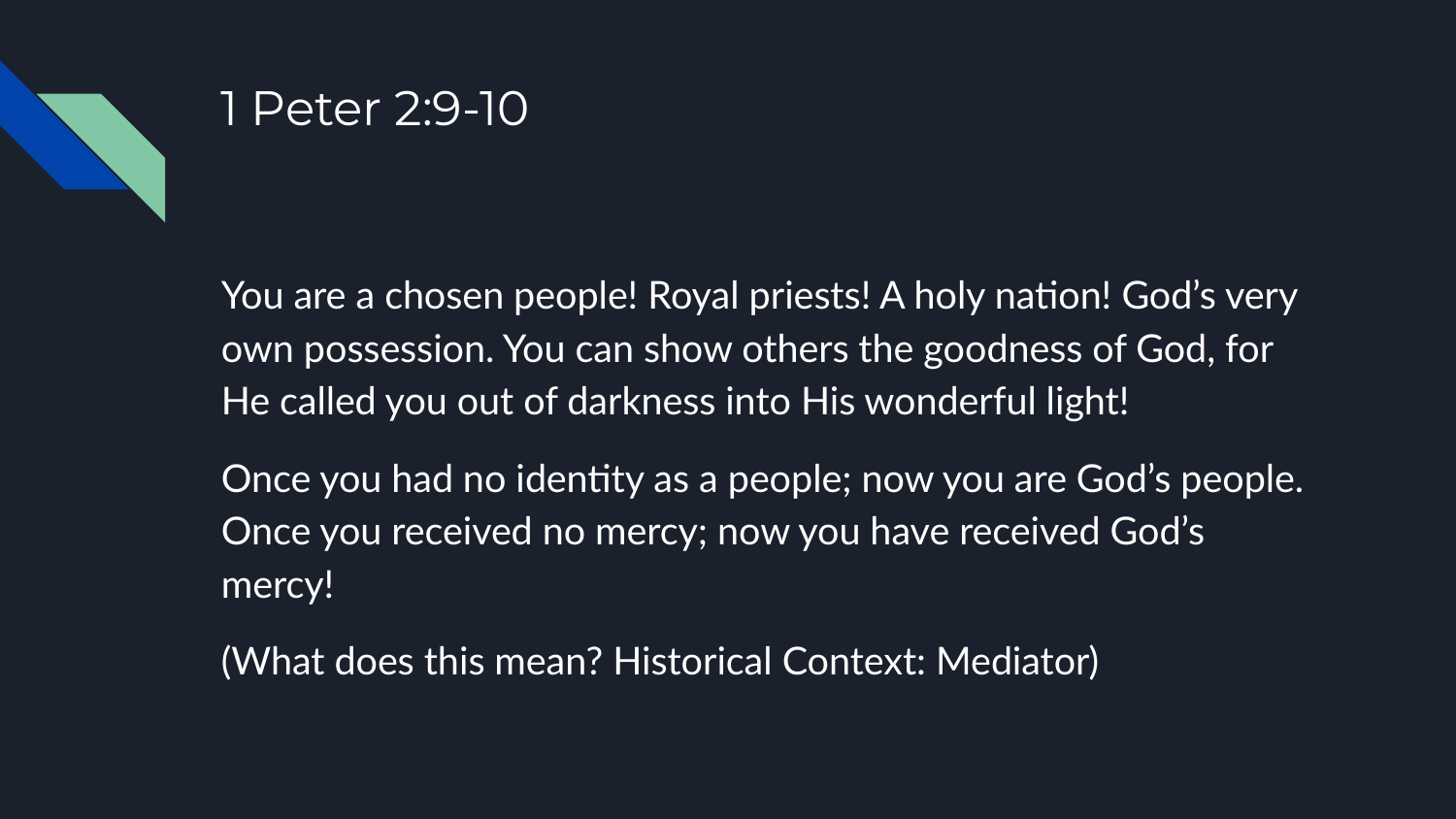

# 1 Peter 2:9-10
You are a chosen people! Royal priests! A holy nation! God’s very own possession. You can show others the goodness of God, for He called you out of darkness into His wonderful light!
Once you had no identity as a people; now you are God’s people. Once you received no mercy; now you have received God’s mercy!
(What does this mean? Historical Context: Mediator)